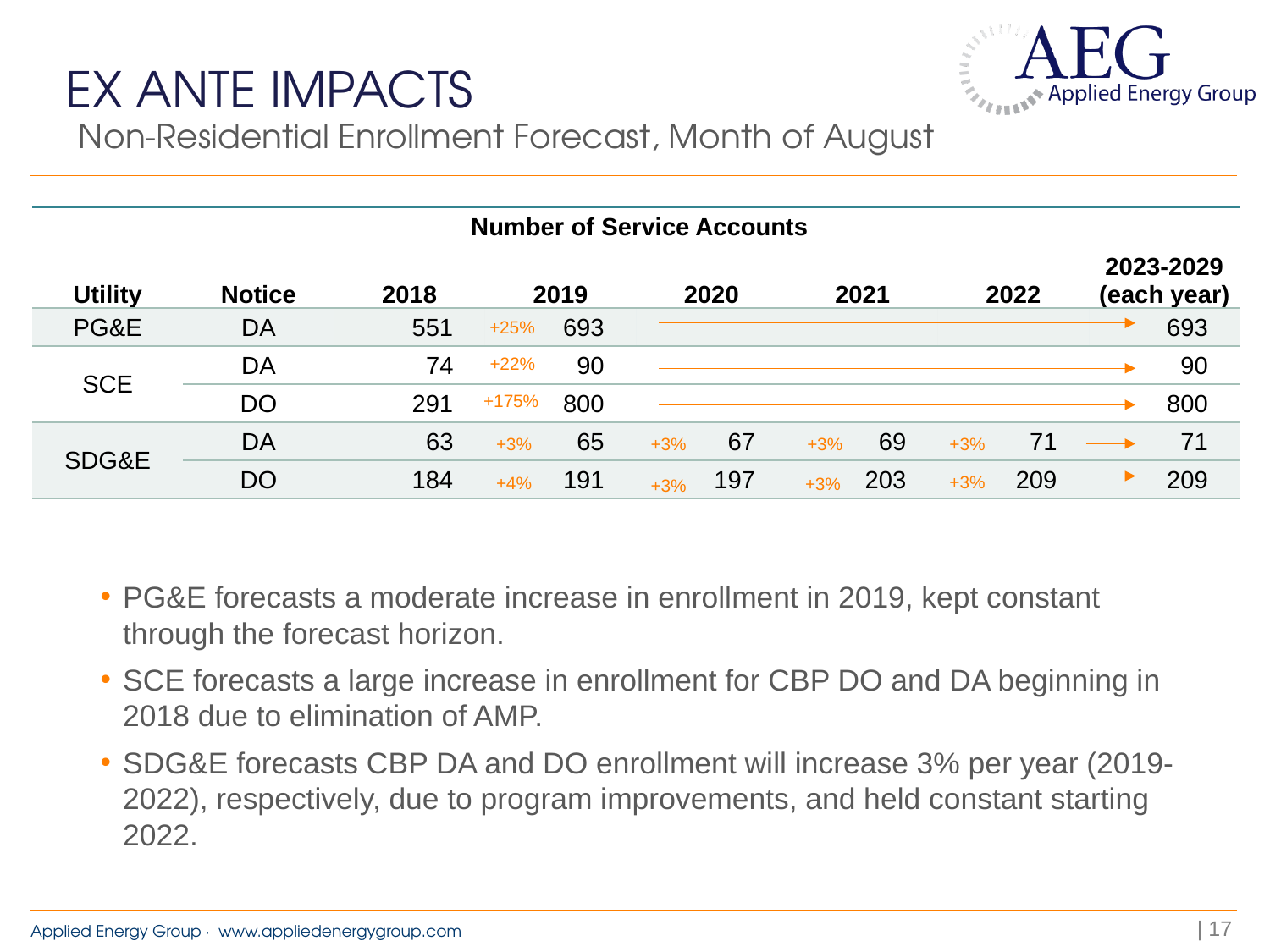

# Ex Ante Impacts
Non-Residential Enrollment Forecast, Month of August
| Number of Service Accounts |  |  |  |  |  |  |  |
| --- | --- | --- | --- | --- | --- | --- | --- |
| Utility | Notice | 2018 | 2019 | 2020 | 2021 | 2022 | 2023-2029 (each year) |
| PG&E | DA | 551 | 693 |  |  |  | 693 |
| SCE | DA | 74 | 90 |  |  |  | 90 |
|  | DO | 291 | 800 |  |  |  | 800 |
| SDG&E | DA | 63 | 65 | 67 | 69 | 71 | 71 |
|  | DO | 184 | 191 | 197 | 203 | 209 | 209 |
+25%
+22%
+175%
+3%
+3%
+3%
+3%
+3%
+4%
+3%
+3%
PG&E forecasts a moderate increase in enrollment in 2019, kept constant through the forecast horizon.
SCE forecasts a large increase in enrollment for CBP DO and DA beginning in 2018 due to elimination of AMP.
SDG&E forecasts CBP DA and DO enrollment will increase 3% per year (2019-2022), respectively, due to program improvements, and held constant starting 2022.